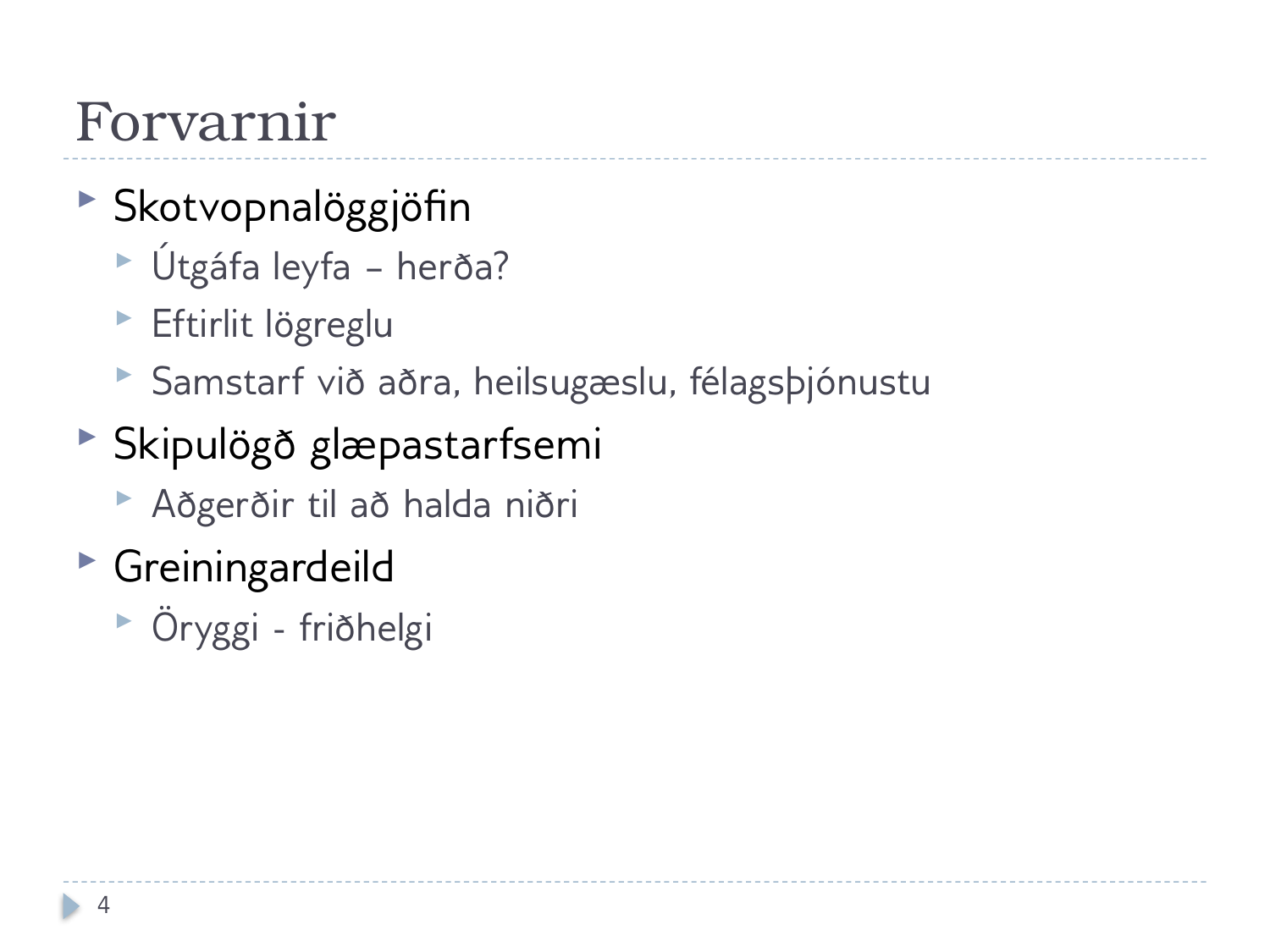

# Forvarnir
Skotvopnalöggjöfin
Útgáfa leyfa – herða?
Eftirlit lögreglu
Samstarf við aðra, heilsugæslu, félagsþjónustu
Skipulögð glæpastarfsemi
Aðgerðir til að halda niðri
Greiningardeild
Öryggi - friðhelgi

4